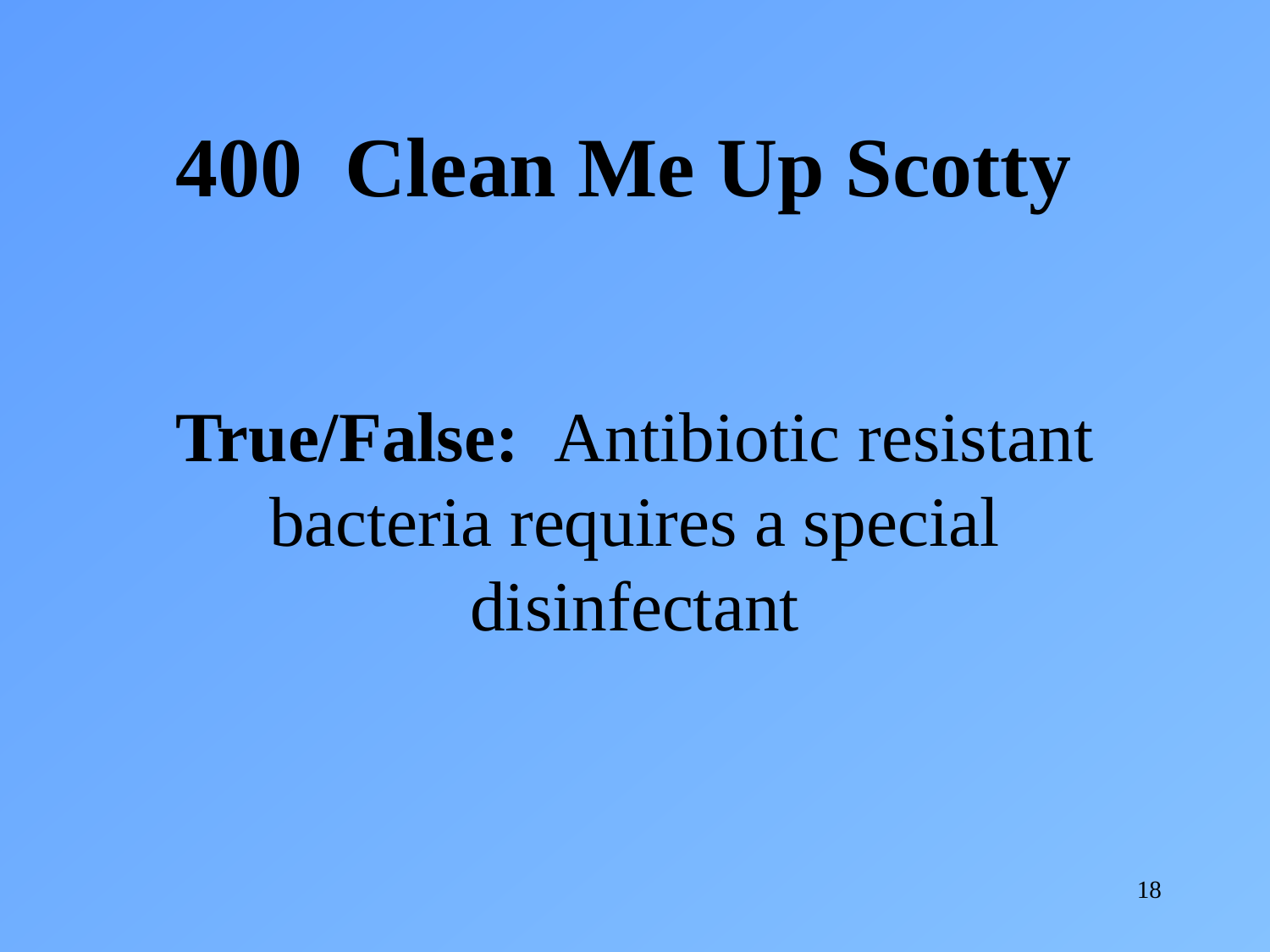

400  Clean Me Up Scotty
True/False:  Antibiotic resistant bacteria requires a special disinfectant

18